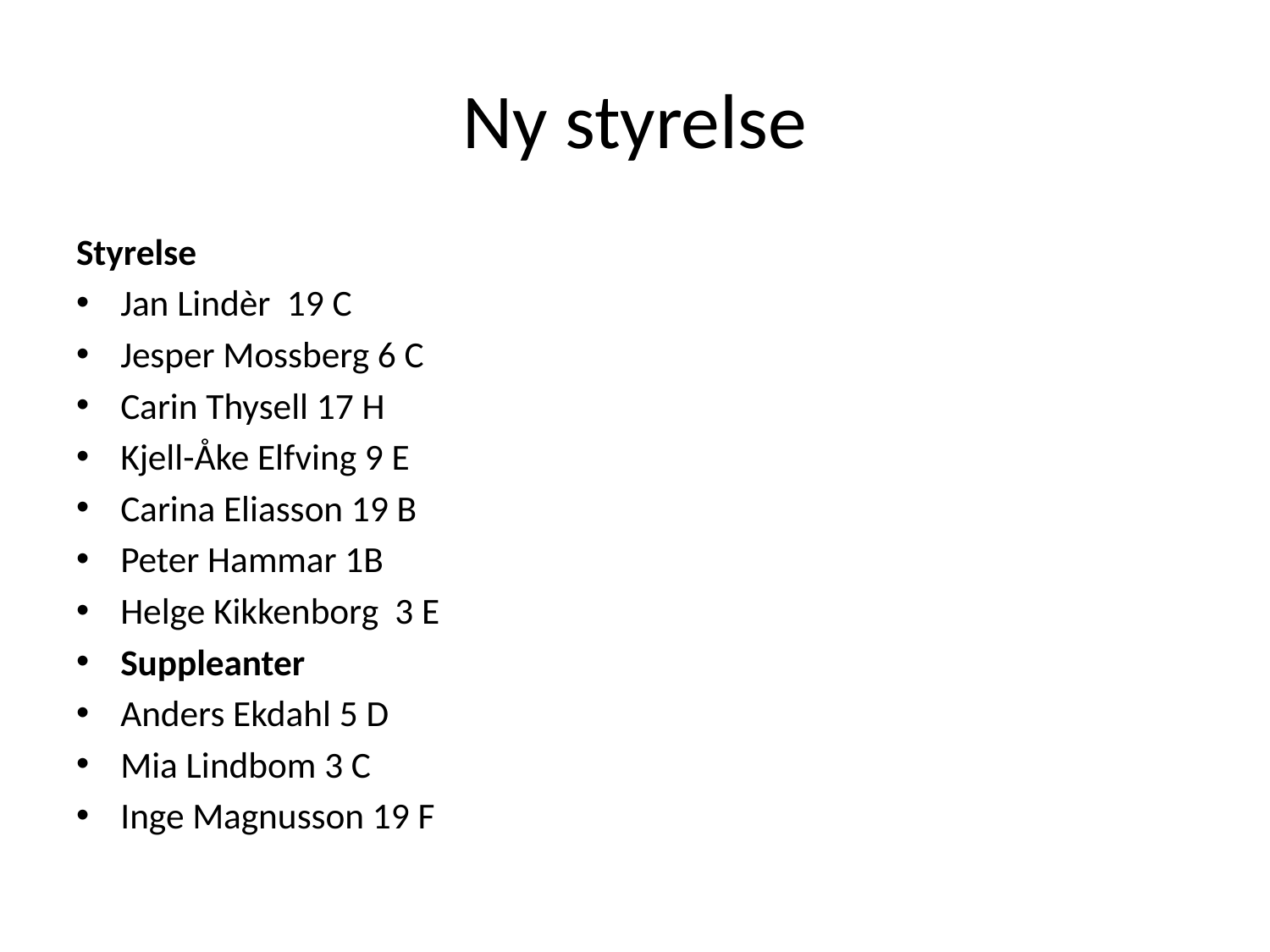

# Ny styrelse
Styrelse
Jan Lindèr  19 C
Jesper Mossberg 6 C
Carin Thysell 17 H
Kjell-Åke Elfving 9 E
Carina Eliasson 19 B
Peter Hammar 1B
Helge Kikkenborg  3 E
Suppleanter
Anders Ekdahl 5 D
Mia Lindbom 3 C
Inge Magnusson 19 F